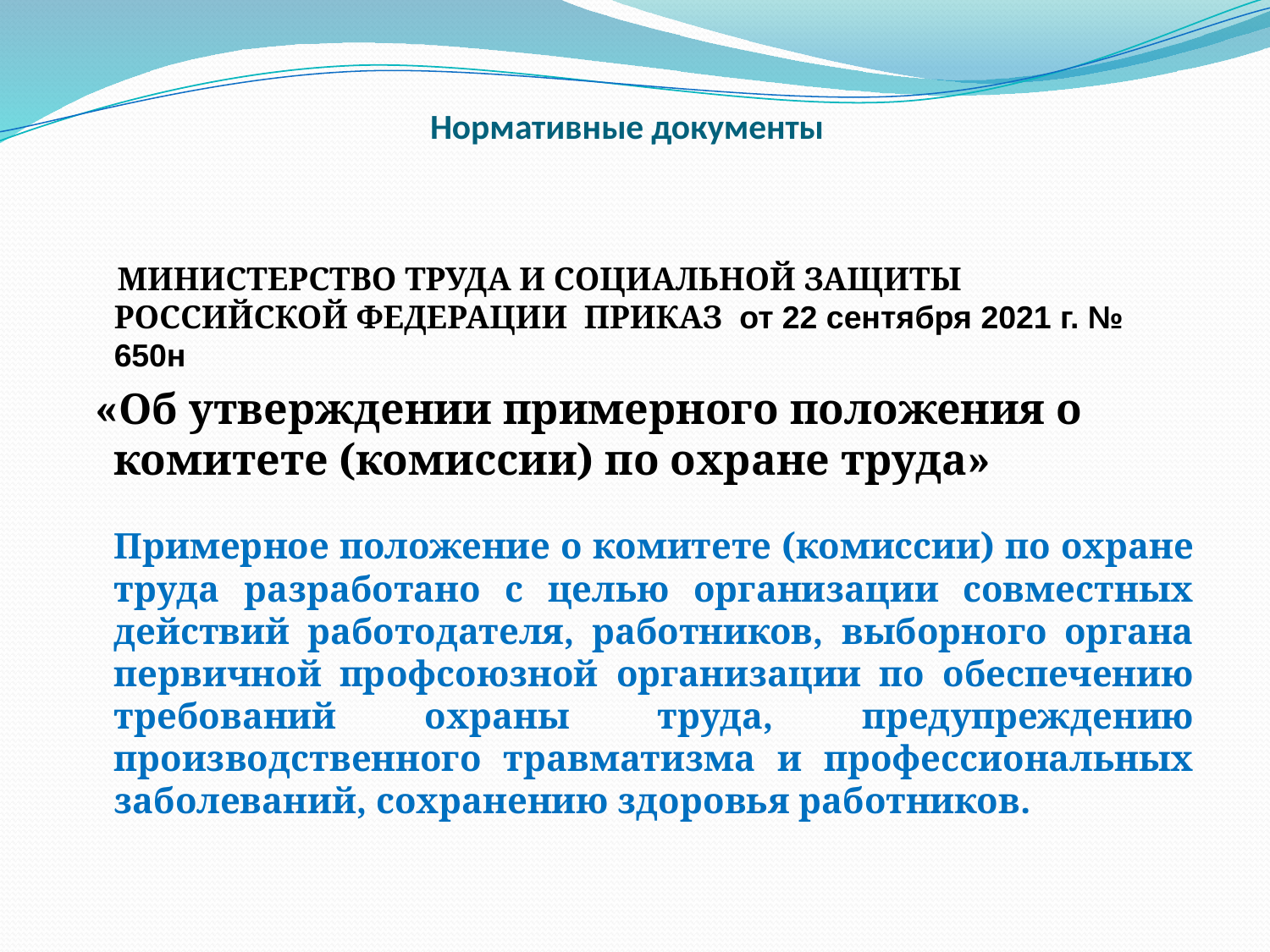

# Нормативные документы

     МИНИСТЕРСТВО ТРУДА И СОЦИАЛЬНОЙ ЗАЩИТЫ РОССИЙСКОЙ ФЕДЕРАЦИИ  ПРИКАЗ  от 22 сентября 2021 г. № 650н
  «Об утверждении примерного положения о комитете (комиссии) по охране труда»
Примерное положение о комитете (комиссии) по охране труда разработано с целью организации совместных действий работодателя, работников, выборного органа первичной профсоюзной организации по обеспечению требований охраны труда, предупреждению производственного травматизма и профессиональных заболеваний, сохранению здоровья работников.